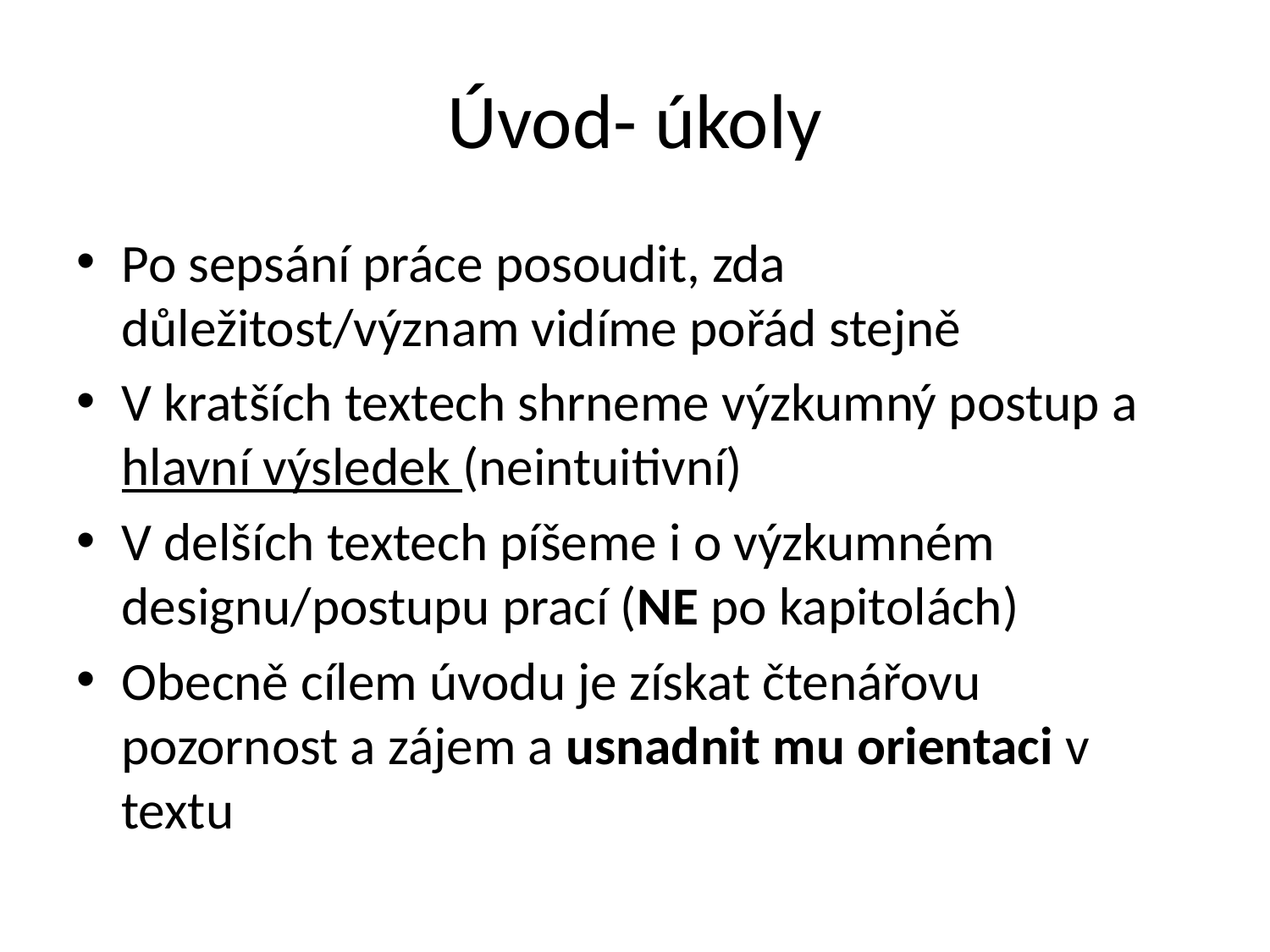

# Úvod- úkoly
Po sepsání práce posoudit, zda důležitost/význam vidíme pořád stejně
V kratších textech shrneme výzkumný postup a hlavní výsledek (neintuitivní)
V delších textech píšeme i o výzkumném designu/postupu prací (NE po kapitolách)
Obecně cílem úvodu je získat čtenářovu pozornost a zájem a usnadnit mu orientaci v textu